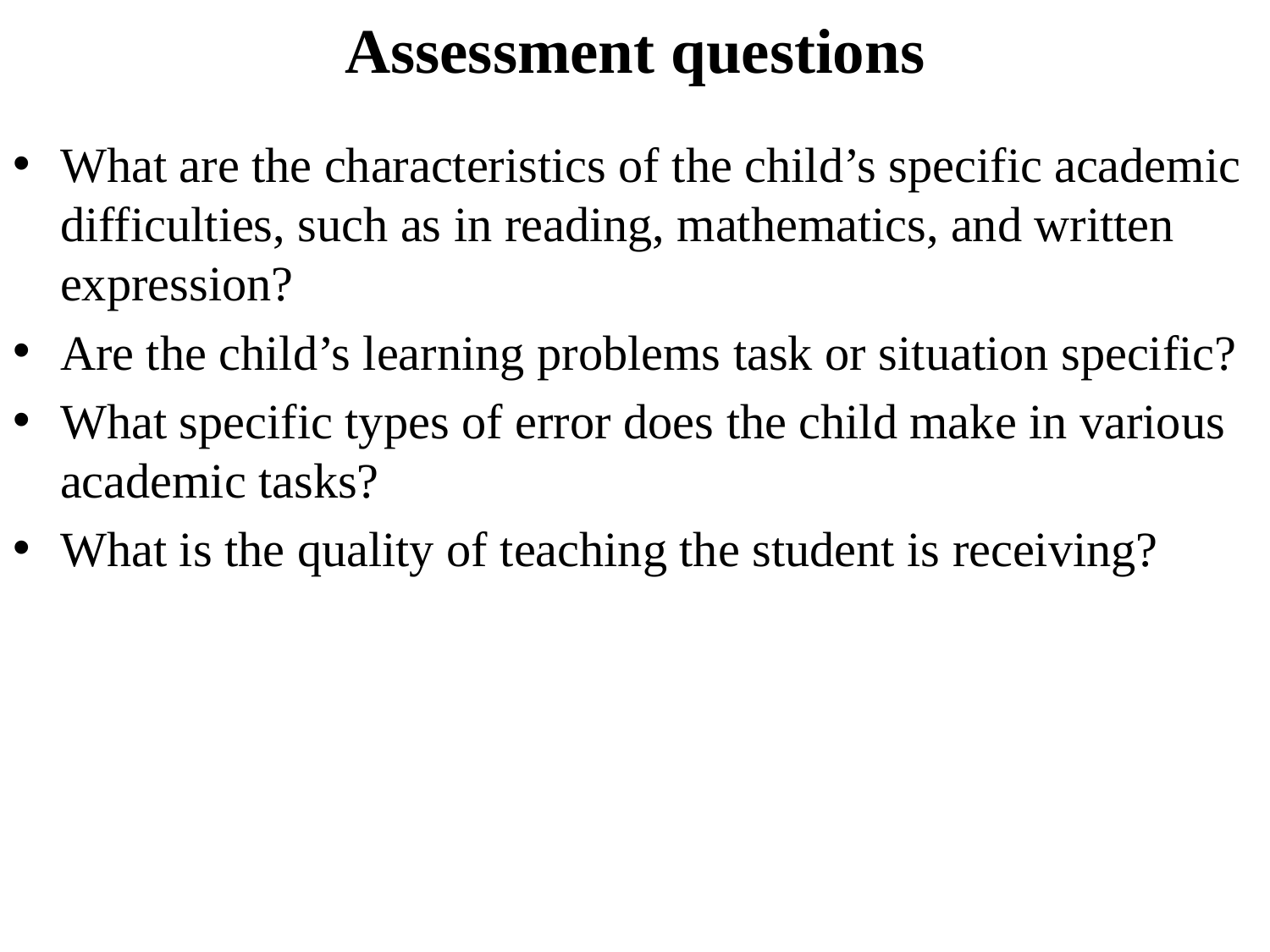

# Assessment questions
What are the characteristics of the child’s specific academic difficulties, such as in reading, mathematics, and written expression?
Are the child’s learning problems task or situation specific?
What specific types of error does the child make in various academic tasks?
What is the quality of teaching the student is receiving?